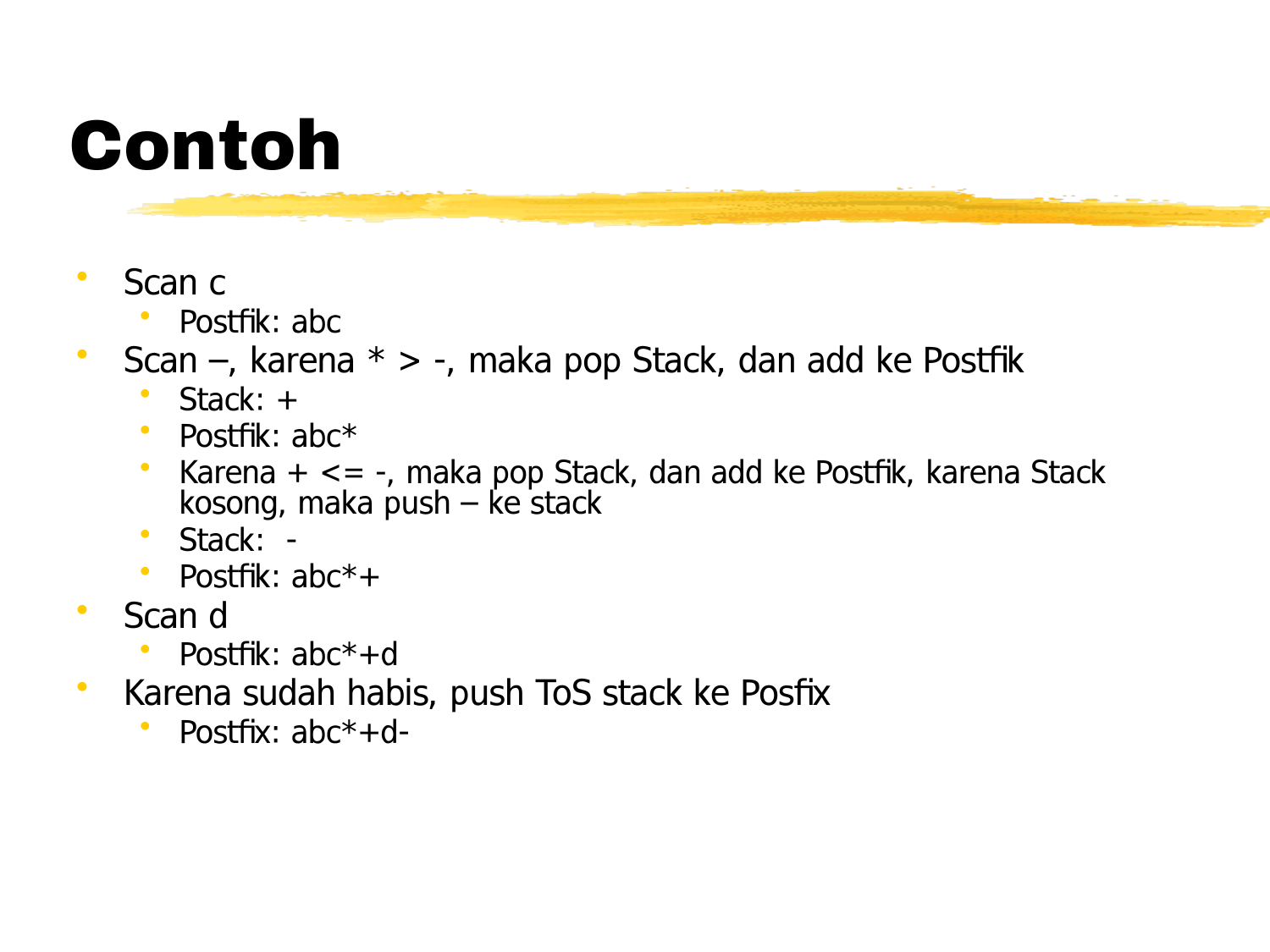

# Contoh
Scan c
Postfik: abc
Scan –, karena * > -, maka pop Stack, dan add ke Postfik
Stack: +
Postfik: abc*
Karena + <= -, maka pop Stack, dan add ke Postfik, karena Stack kosong, maka push – ke stack
Stack:  -
Postfik: abc*+
Scan d
Postfik: abc*+d
Karena sudah habis, push ToS stack ke Posfix
Postfix: abc*+d-